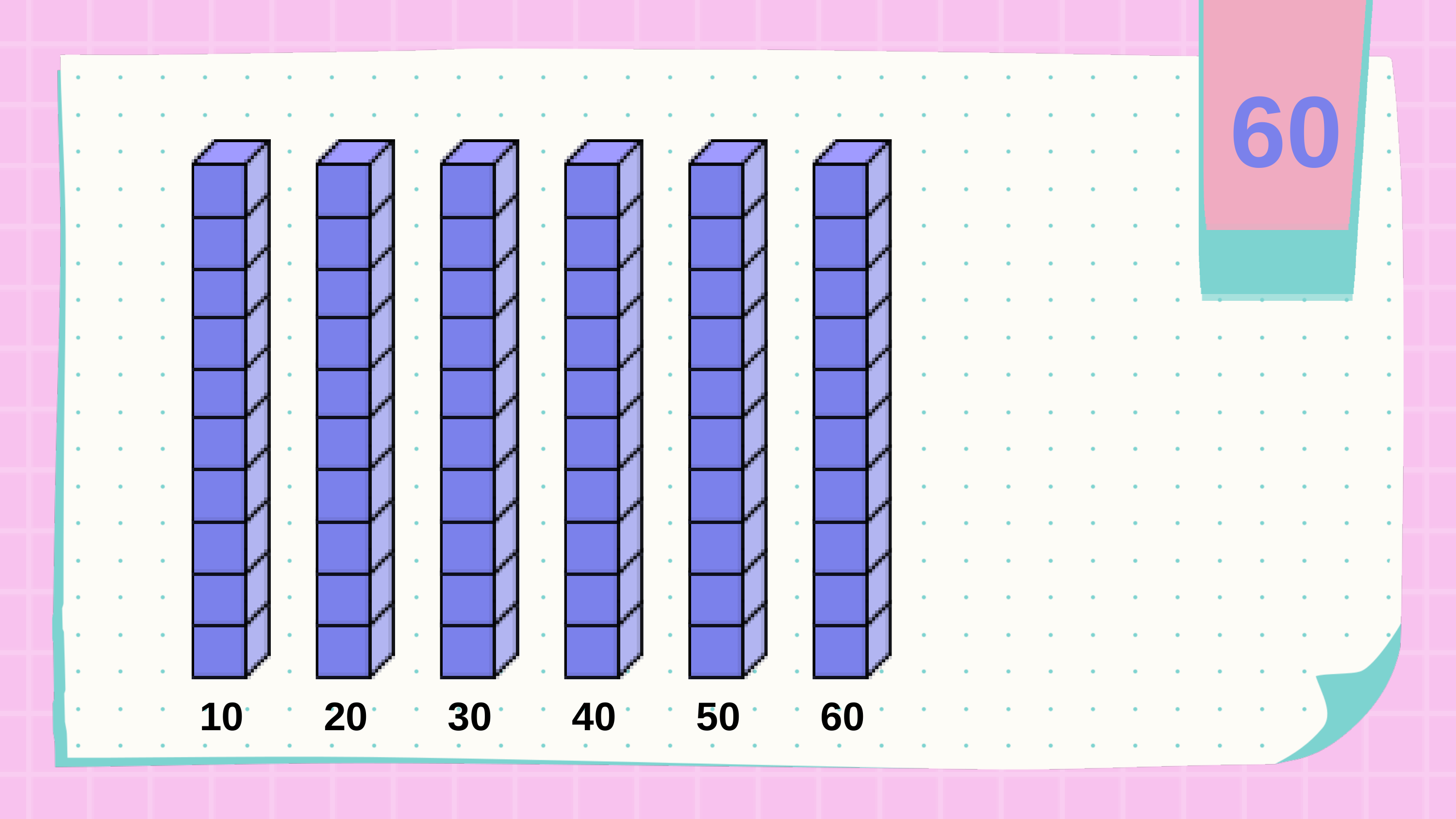

60

30
40
50
60
10
20